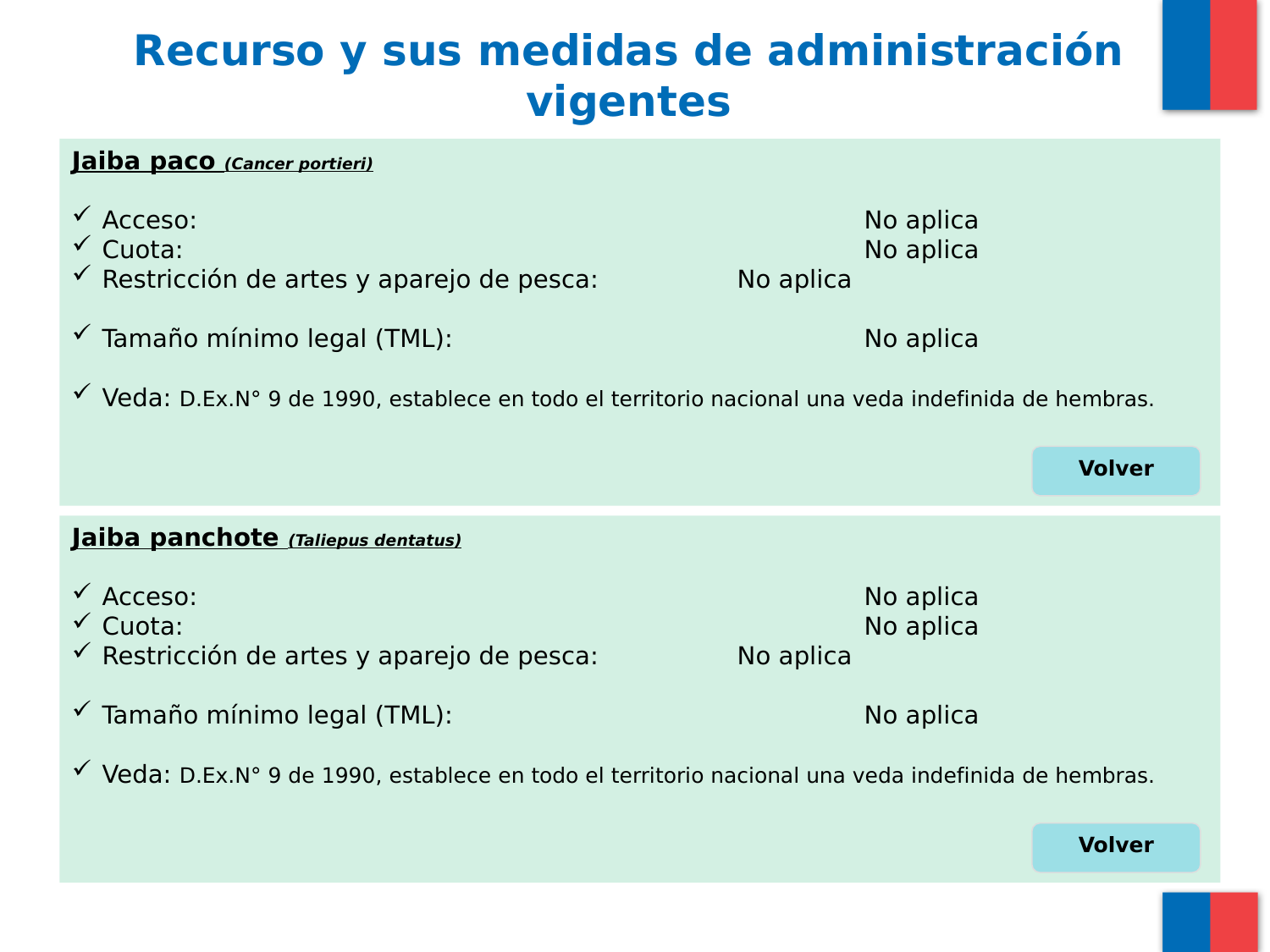

# Recurso y sus medidas de administración vigentes
Jaiba paco (Cancer portieri)

Acceso: 						No aplica
Cuota:						No aplica
Restricción de artes y aparejo de pesca:		No aplica

Tamaño mínimo legal (TML):				No aplica

Veda: D.Ex.N° 9 de 1990, establece en todo el territorio nacional una veda indefinida de hembras.

Volver
Jaiba panchote (Taliepus dentatus)

Acceso: 						No aplica
Cuota:						No aplica
Restricción de artes y aparejo de pesca:		No aplica

Tamaño mínimo legal (TML):				No aplica

Veda: D.Ex.N° 9 de 1990, establece en todo el territorio nacional una veda indefinida de hembras.

Volver